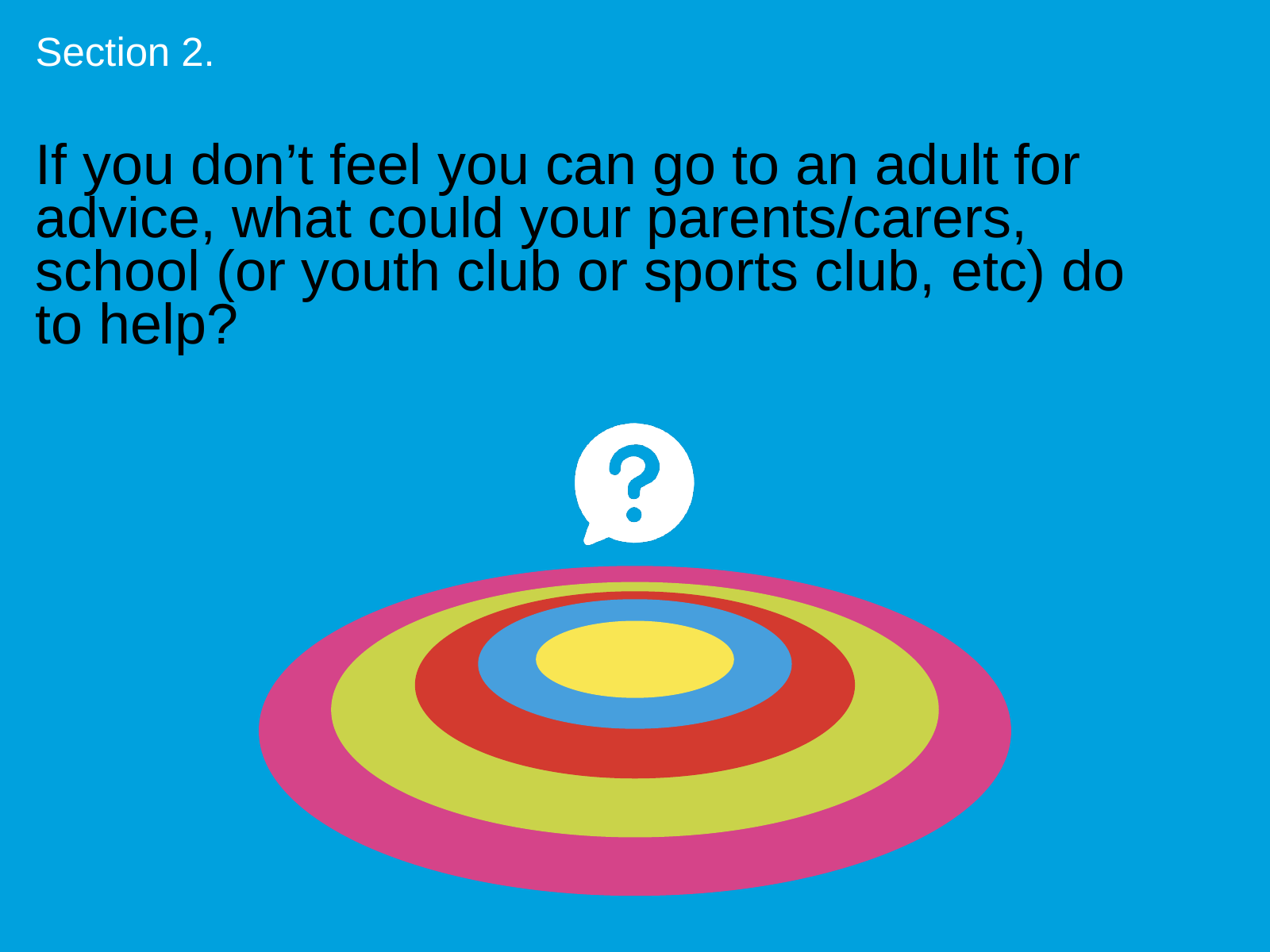

Section 2.
If you don’t feel you can go to an adult for advice, what could your parents/carers, school (or youth club or sports club, etc) do to help?